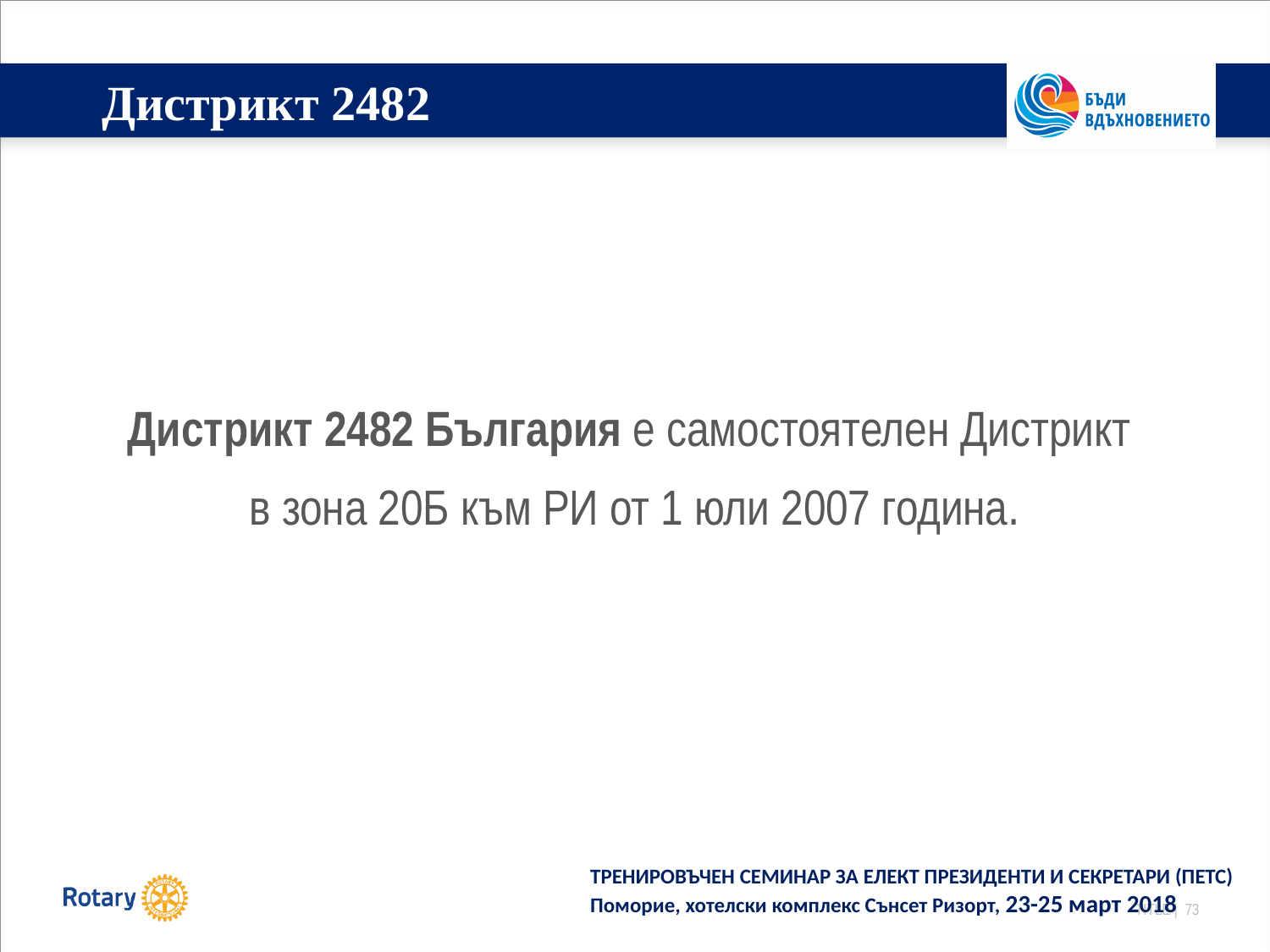

# Дистрикт 2482

Дистрикт 2482 България е самостоятелен Дистрикт
в зона 20Б към РИ от 1 юли 2007 година.